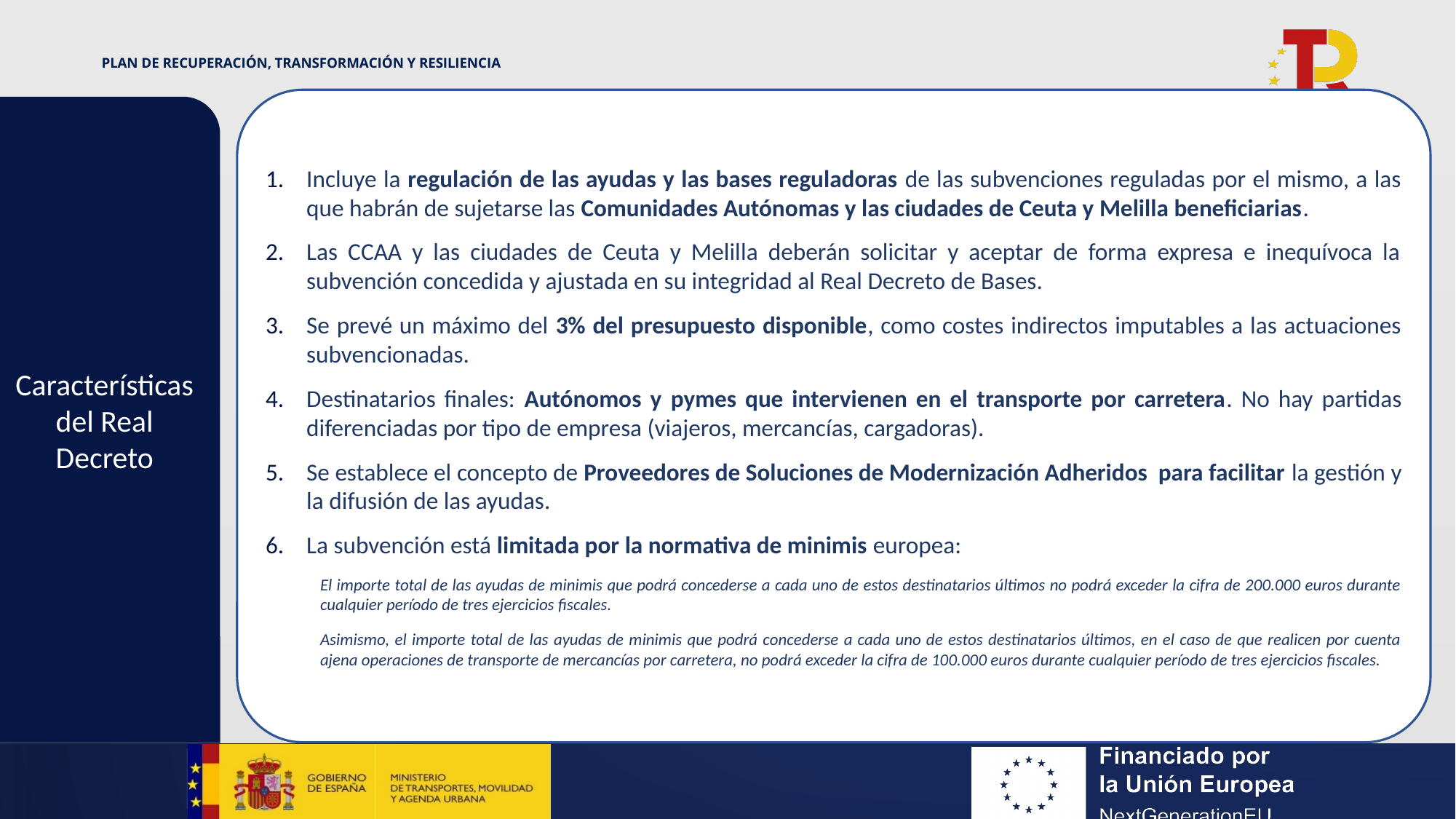

Incluye la regulación de las ayudas y las bases reguladoras de las subvenciones reguladas por el mismo, a las que habrán de sujetarse las Comunidades Autónomas y las ciudades de Ceuta y Melilla beneficiarias.
Las CCAA y las ciudades de Ceuta y Melilla deberán solicitar y aceptar de forma expresa e inequívoca la subvención concedida y ajustada en su integridad al Real Decreto de Bases.
Se prevé un máximo del 3% del presupuesto disponible, como costes indirectos imputables a las actuaciones subvencionadas.
Destinatarios finales: Autónomos y pymes que intervienen en el transporte por carretera. No hay partidas diferenciadas por tipo de empresa (viajeros, mercancías, cargadoras).
Se establece el concepto de Proveedores de Soluciones de Modernización Adheridos  para facilitar la gestión y la difusión de las ayudas.
La subvención está limitada por la normativa de minimis europea:
El importe total de las ayudas de minimis que podrá concederse a cada uno de estos destinatarios últimos no podrá exceder la cifra de 200.000 euros durante cualquier período de tres ejercicios fiscales.
Asimismo, el importe total de las ayudas de minimis que podrá concederse a cada uno de estos destinatarios últimos, en el caso de que realicen por cuenta ajena operaciones de transporte de mercancías por carretera, no podrá exceder la cifra de 100.000 euros durante cualquier período de tres ejercicios fiscales.
Características del Real Decreto